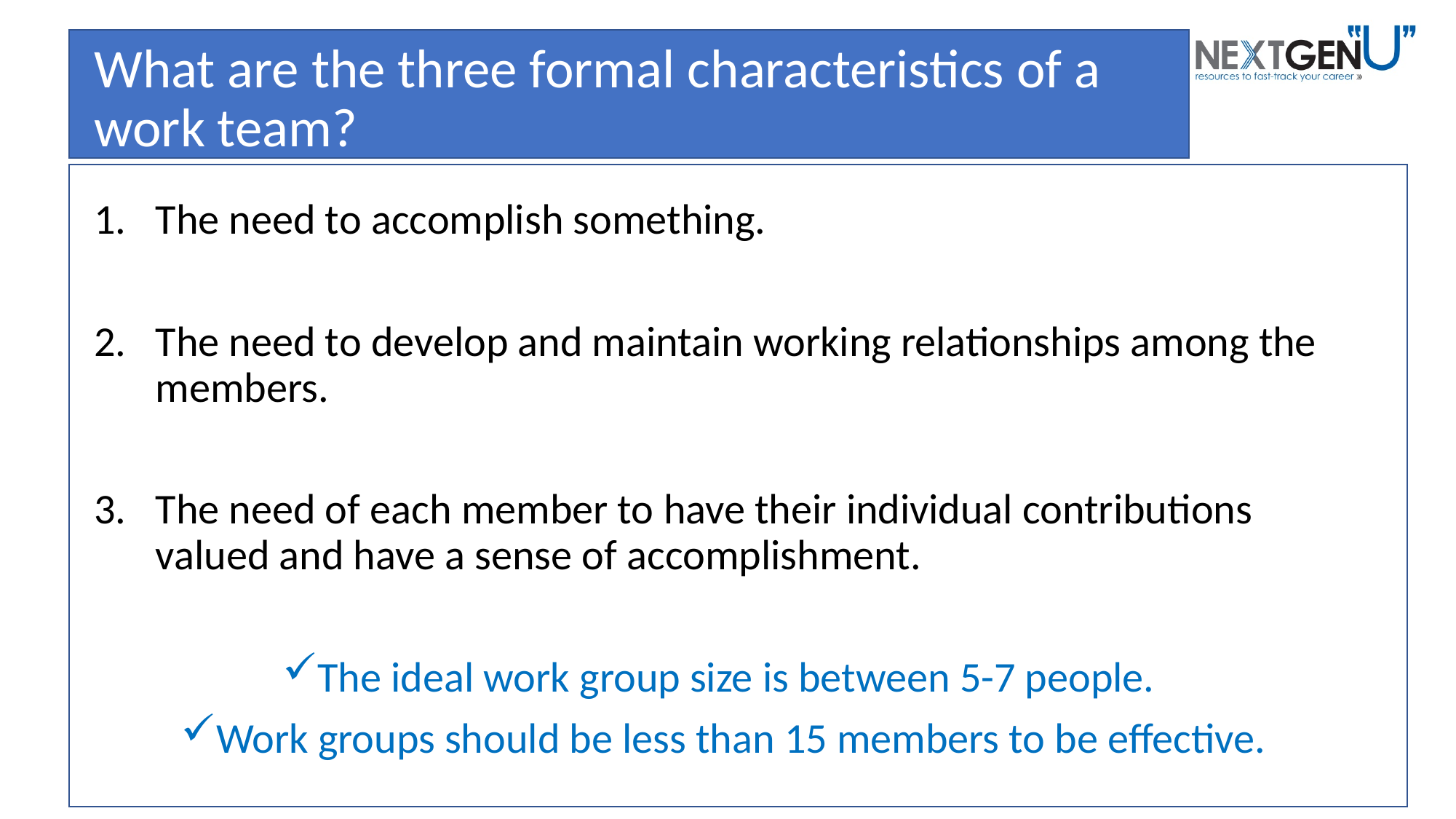

# What are the three formal characteristics of a work team?

The need to accomplish something.

The need to develop and maintain working relationships among the members.

The need of each member to have their individual contributions valued and have a sense of accomplishment.

The ideal work group size is between 5-7 people.
Work groups should be less than 15 members to be effective.